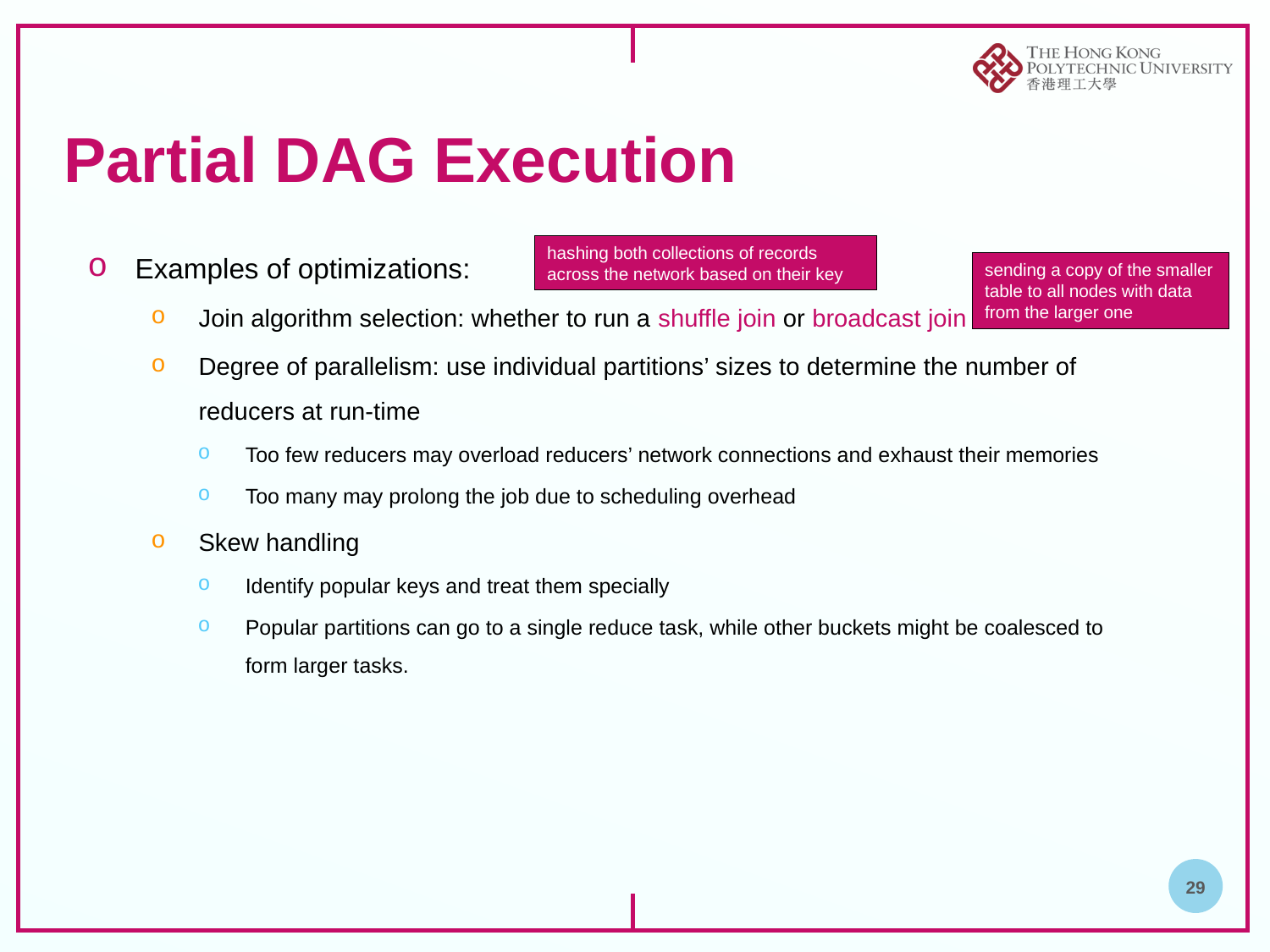

# Partial DAG Execution
Examples of optimizations:
Join algorithm selection: whether to run a shuffle join or broadcast join
Degree of parallelism: use individual partitions’ sizes to determine the number of reducers at run-time
Too few reducers may overload reducers’ network connections and exhaust their memories
Too many may prolong the job due to scheduling overhead
Skew handling
Identify popular keys and treat them specially
Popular partitions can go to a single reduce task, while other buckets might be coalesced to form larger tasks.

hashing both collections of records across the network based on their key
sending a copy of the smaller table to all nodes with data from the larger one